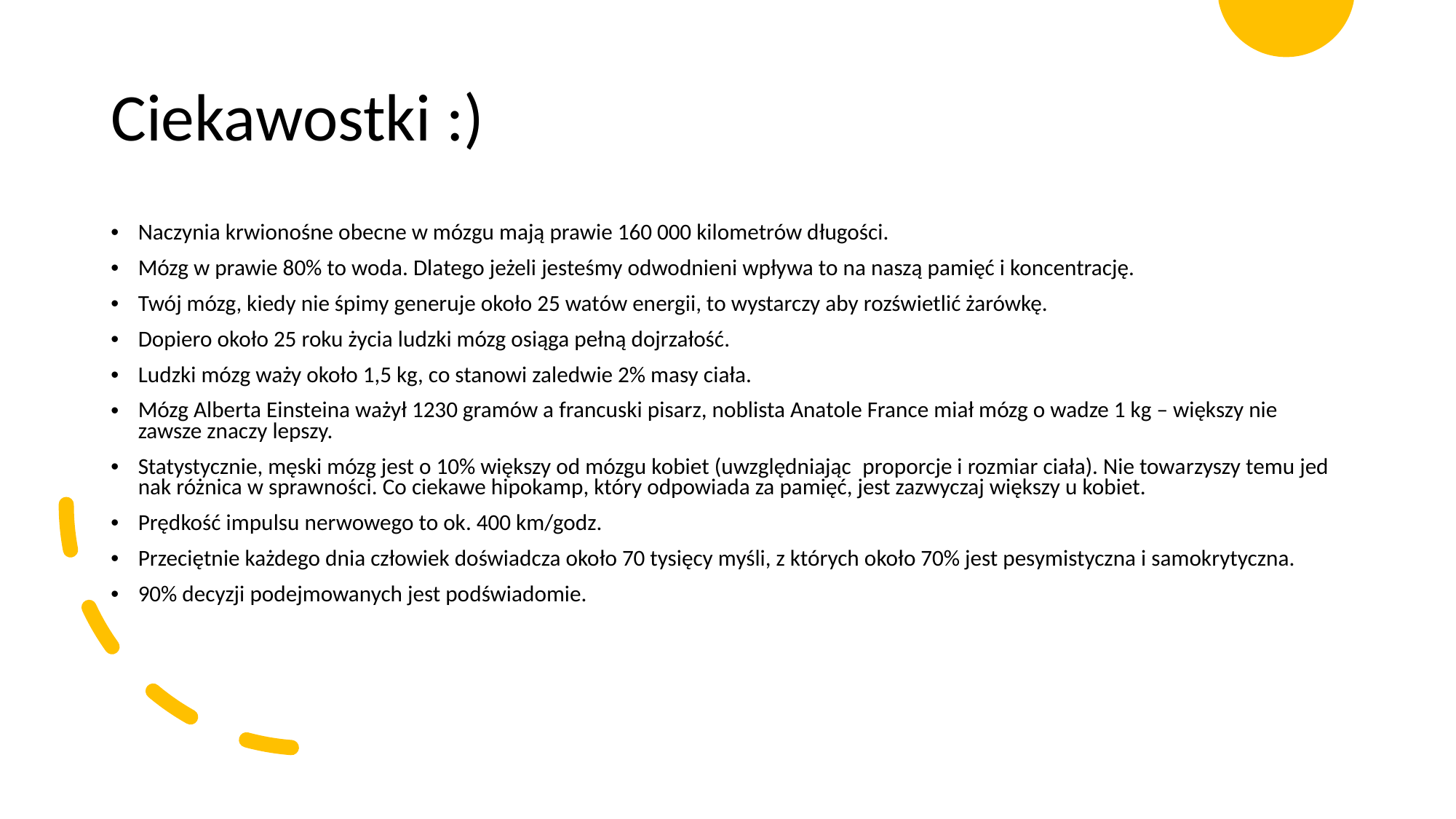

Ciekawostki :)
Naczynia krwionośne obecne w mózgu mają prawie 160 000 kilometrów długości.
Mózg w prawie 80% to woda. Dlatego jeżeli jesteśmy odwodnieni wpływa to na naszą pamięć i koncentrację.
Twój mózg, kiedy nie śpimy generuje około 25 watów energii, to wystarczy aby rozświetlić żarówkę.
Dopiero około 25 roku życia ludzki mózg osiąga pełną dojrzałość.
Ludzki mózg waży około 1,5 kg, co stanowi zaledwie 2% masy ciała.
Mózg Alberta Einsteina ważył 1230 gramów a francuski pisarz, noblista Anatole France miał mózg o wadze 1 kg – większy nie zawsze znaczy lepszy.
Statystycznie, męski mózg jest o 10% większy od mózgu kobiet (uwzględniając  proporcje i rozmiar ciała). Nie towa­rzy­szy temu jed­nak róż­nica w spraw­no­ści. Co ciekawe hipokamp, który odpowiada za pamięć, jest zazwyczaj większy u kobiet.
Pręd­kość impulsu ner­wo­wego to ok. 400 km/godz.
Przeciętnie każdego dnia człowiek doświadcza około 70 tysięcy myśli, z których około 70% jest pesymistyczna i samokrytyczna.
90% decyzji podejmowanych jest podświadomie.